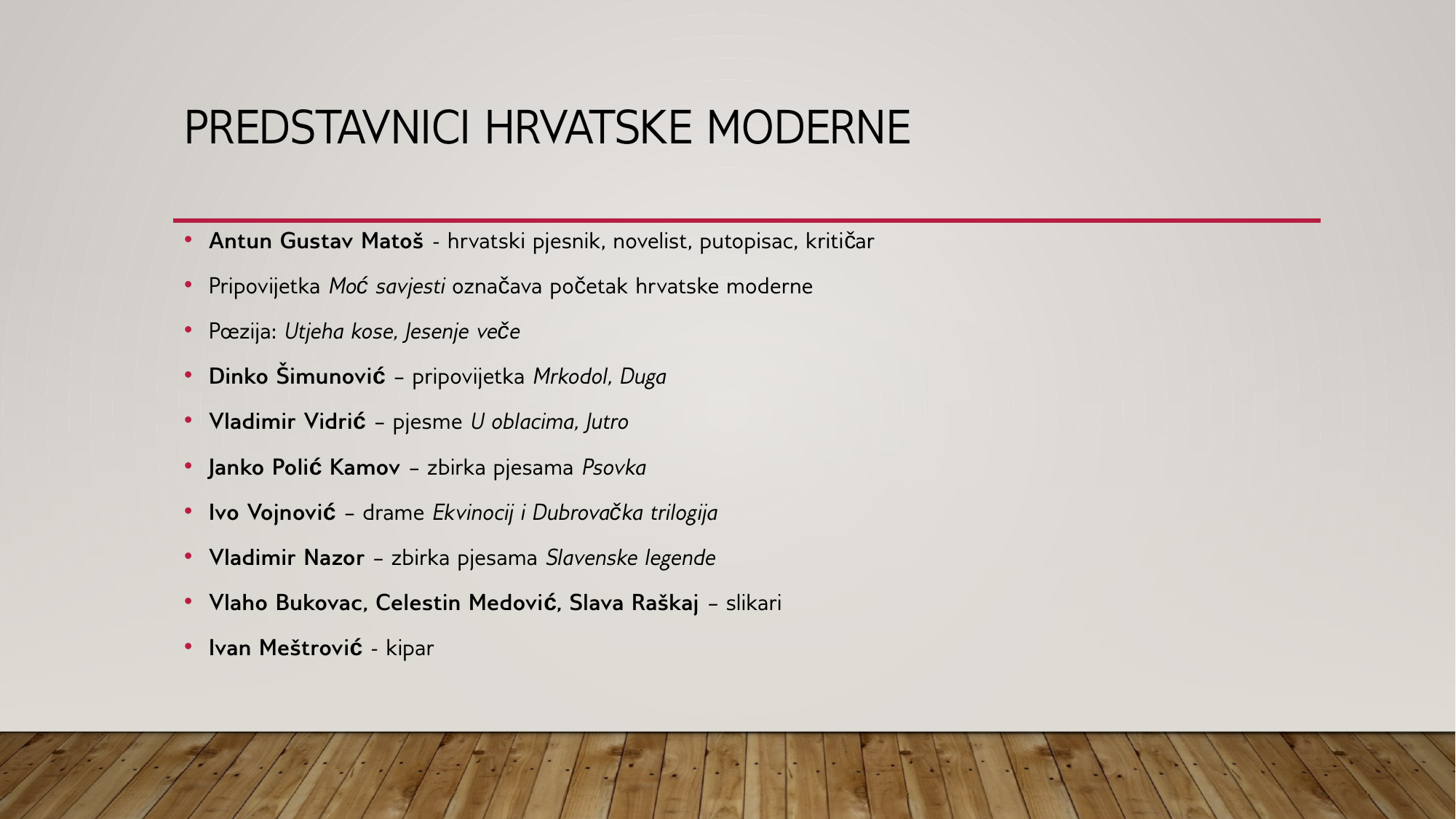

# Predstavnici hrvatske moderne
Antun Gustav Matoš - hrvatski pjesnik, novelist, putopisac, kritičar
Pripovijetka Moć savjesti označava početak hrvatske moderne
Poezija: Utjeha kose, Jesenje veče
Dinko Šimunović – pripovijetka Mrkodol, Duga
Vladimir Vidrić – pjesme U oblacima, Jutro
Janko Polić Kamov – zbirka pjesama Psovka
Ivo Vojnović – drame Ekvinocij i Dubrovačka trilogija
Vladimir Nazor – zbirka pjesama Slavenske legende
Vlaho Bukovac, Celestin Medović, Slava Raškaj – slikari
Ivan Meštrović - kipar